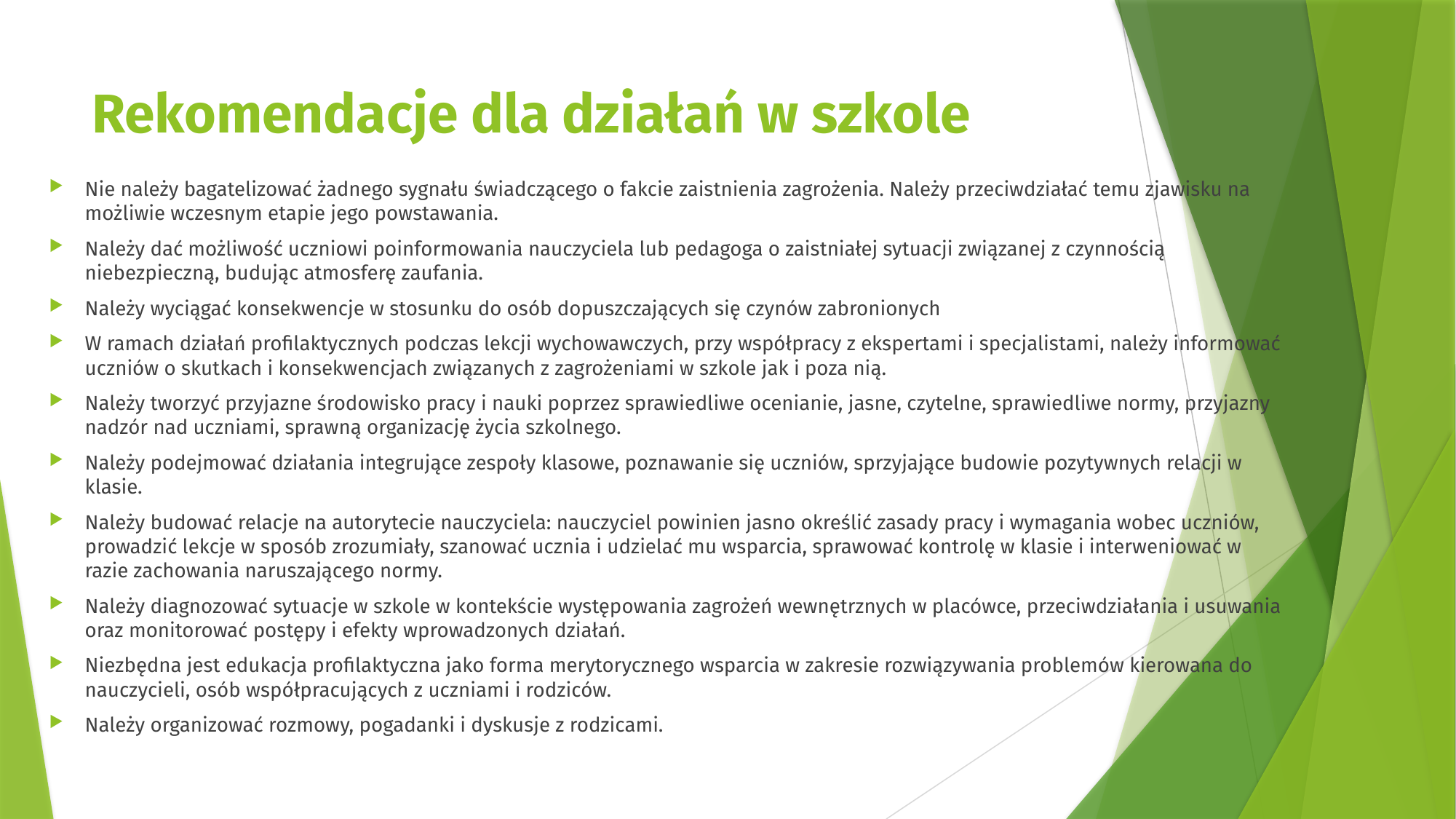

# Rekomendacje dla działań w szkole
Nie należy bagatelizować żadnego sygnału świadczącego o fakcie zaistnienia zagrożenia. Należy przeciwdziałać temu zjawisku na możliwie wczesnym etapie jego powstawania.
Należy dać możliwość uczniowi poinformowania nauczyciela lub pedagoga o zaistniałej sytuacji związanej z czynnością niebezpieczną, budując atmosferę zaufania.
Należy wyciągać konsekwencje w stosunku do osób dopuszczających się czynów zabronionych
W ramach działań profilaktycznych podczas lekcji wychowawczych, przy współpracy z ekspertami i specjalistami, należy informować uczniów o skutkach i konsekwencjach związanych z zagrożeniami w szkole jak i poza nią.
Należy tworzyć przyjazne środowisko pracy i nauki poprzez sprawiedliwe ocenianie, jasne, czytelne, sprawiedliwe normy, przyjazny nadzór nad uczniami, sprawną organizację życia szkolnego.
Należy podejmować działania integrujące zespoły klasowe, poznawanie się uczniów, sprzyjające budowie pozytywnych relacji w klasie.
Należy budować relacje na autorytecie nauczyciela: nauczyciel powinien jasno określić zasady pracy i wymagania wobec uczniów, prowadzić lekcje w sposób zrozumiały, szanować ucznia i udzielać mu wsparcia, sprawować kontrolę w klasie i interweniować w razie zachowania naruszającego normy.
Należy diagnozować sytuacje w szkole w kontekście występowania zagrożeń wewnętrznych w placówce, przeciwdziałania i usuwania oraz monitorować postępy i efekty wprowadzonych działań.
Niezbędna jest edukacja profilaktyczna jako forma merytorycznego wsparcia w zakresie rozwiązywania problemów kierowana do nauczycieli, osób współpracujących z uczniami i rodziców.
Należy organizować rozmowy, pogadanki i dyskusje z rodzicami.